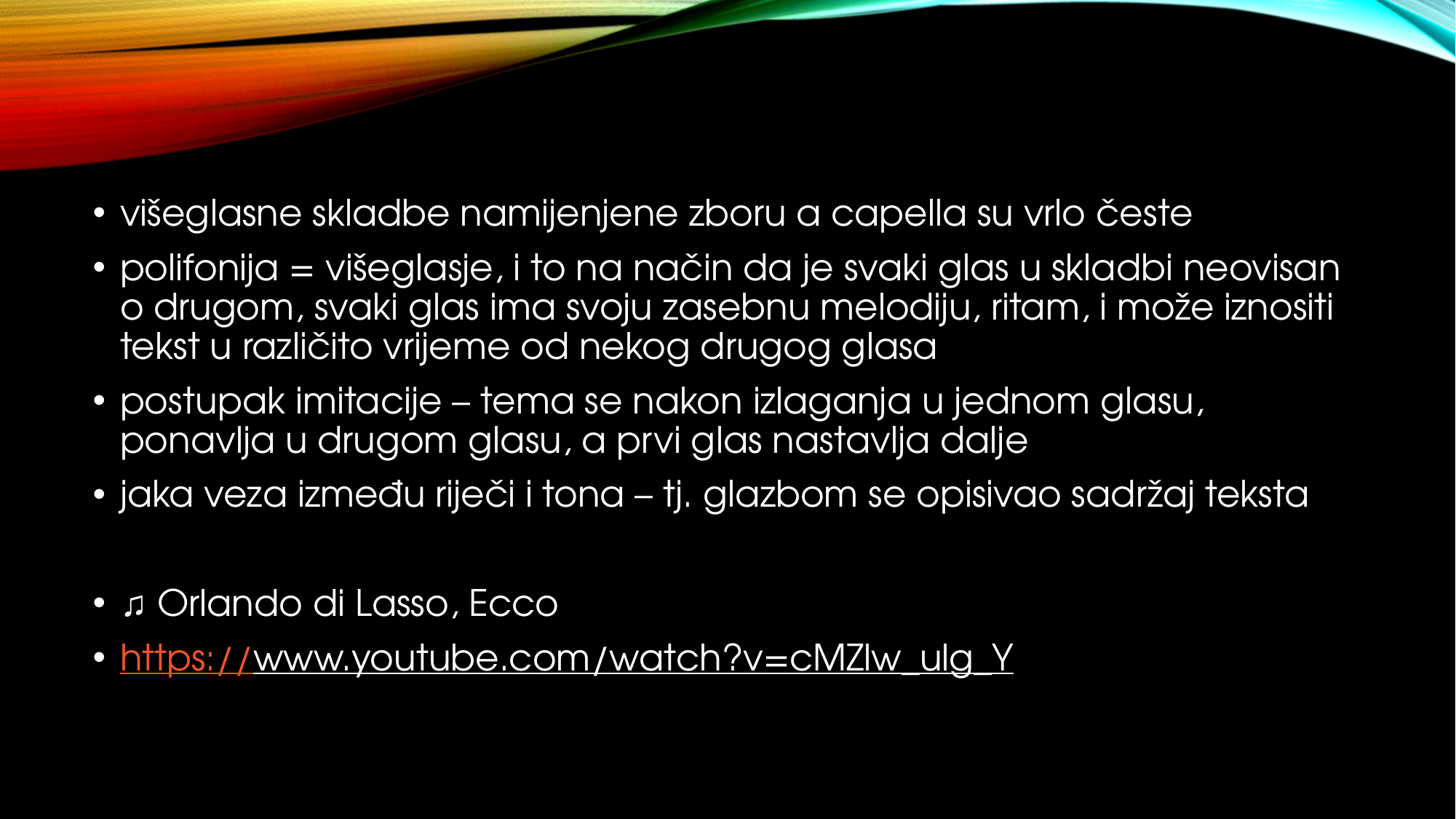

višeglasne skladbe namijenjene zboru a capella su vrlo česte
polifonija = višeglasje, i to na način da je svaki glas u skladbi neovisan o drugom, svaki glas ima svoju zasebnu melodiju, ritam, i može iznositi tekst u različito vrijeme od nekog drugog glasa
postupak imitacije – tema se nakon izlaganja u jednom glasu, ponavlja u drugom glasu, a prvi glas nastavlja dalje
jaka veza između riječi i tona – tj. glazbom se opisivao sadržaj teksta

♫ Orlando di Lasso, Ecco
https://www.youtube.com/watch?v=cMZlw_ulg_Y